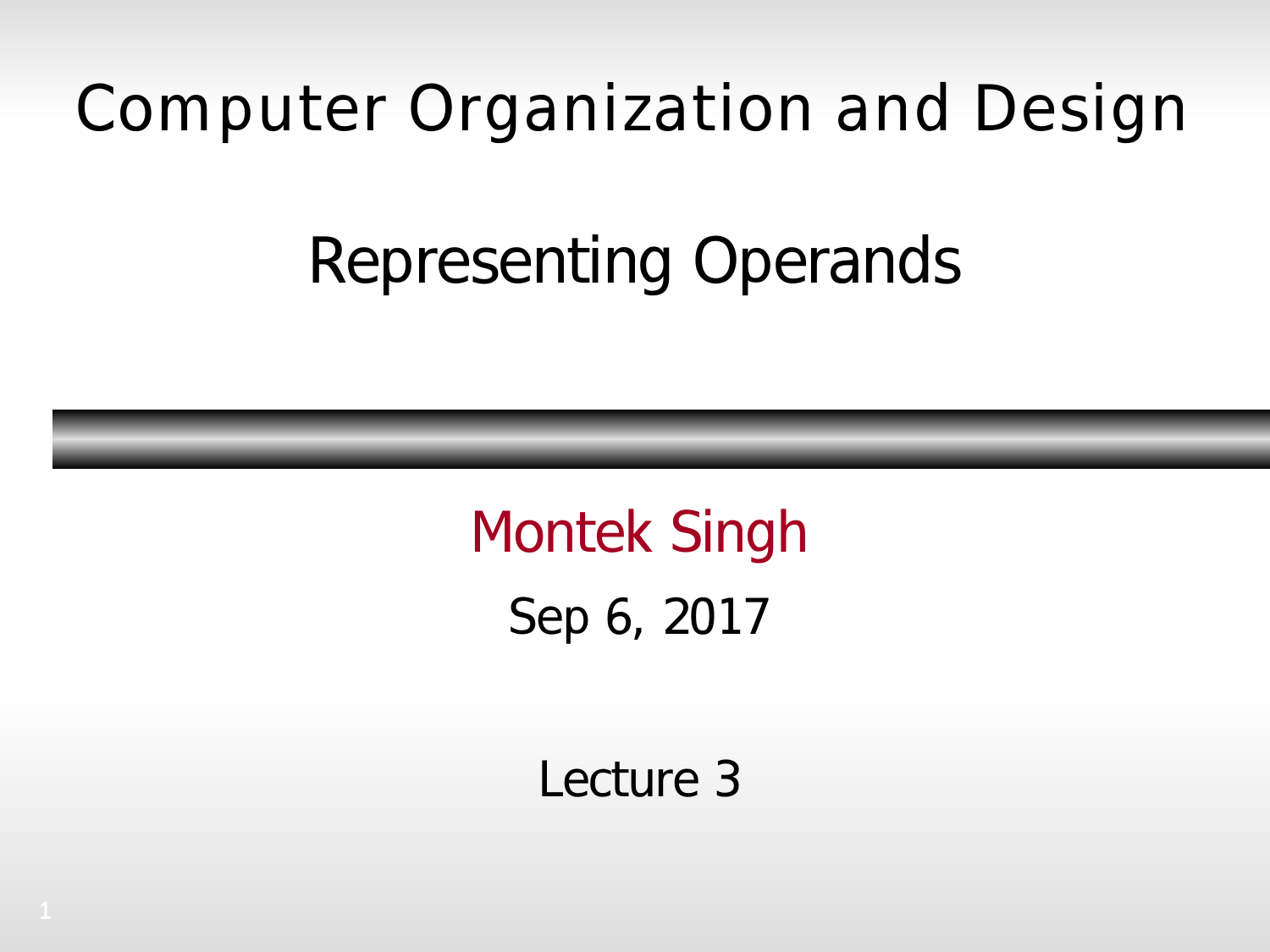

# Computer Organization and Design Representing Operands
Montek Singh
Sep 6, 2017

Lecture 3
1